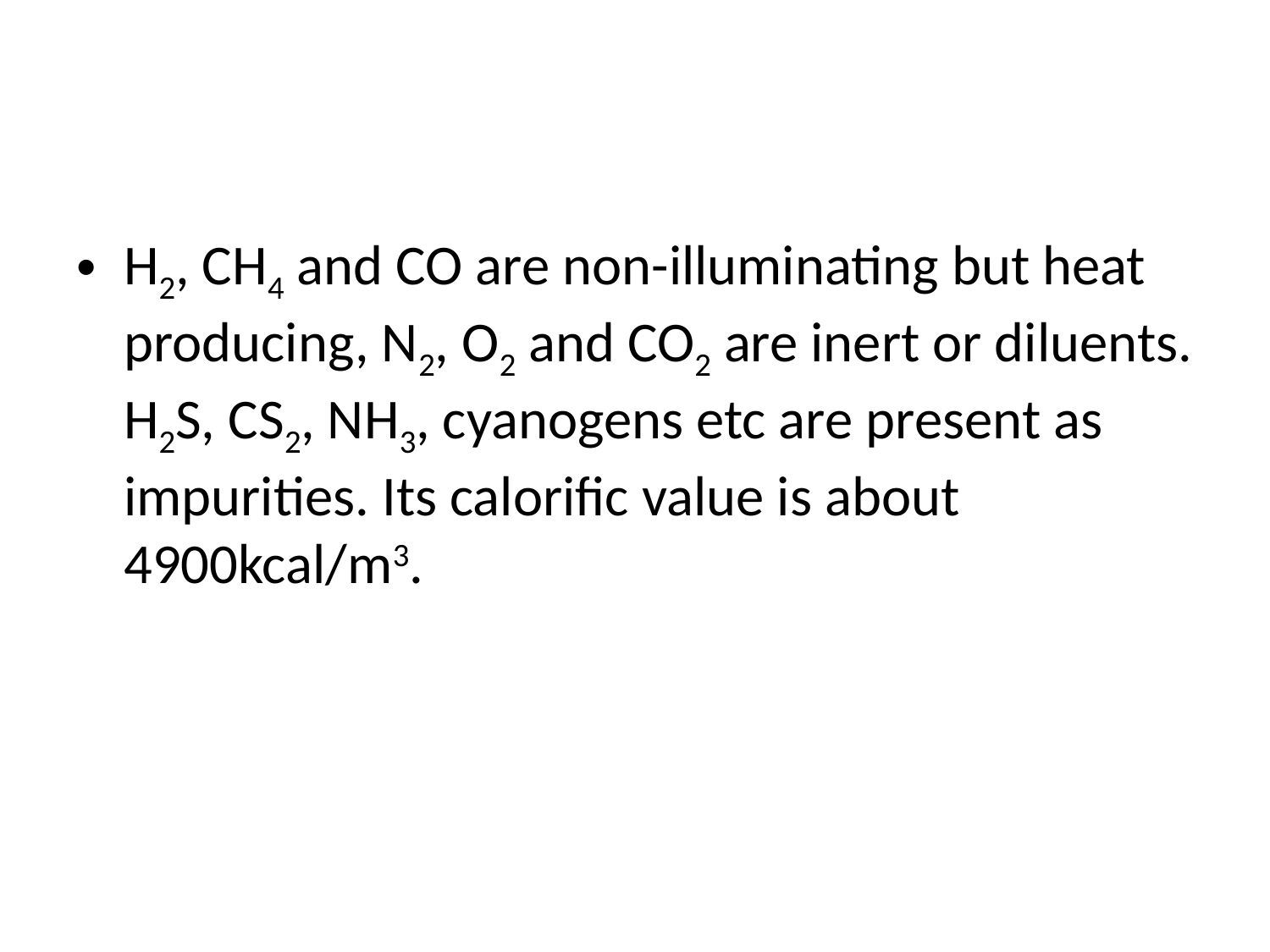

#
H2, CH4 and CO are non-illuminating but heat producing, N2, O2 and CO2 are inert or diluents. H2S, CS2, NH3, cyanogens etc are present as impurities. Its calorific value is about 4900kcal/m3.